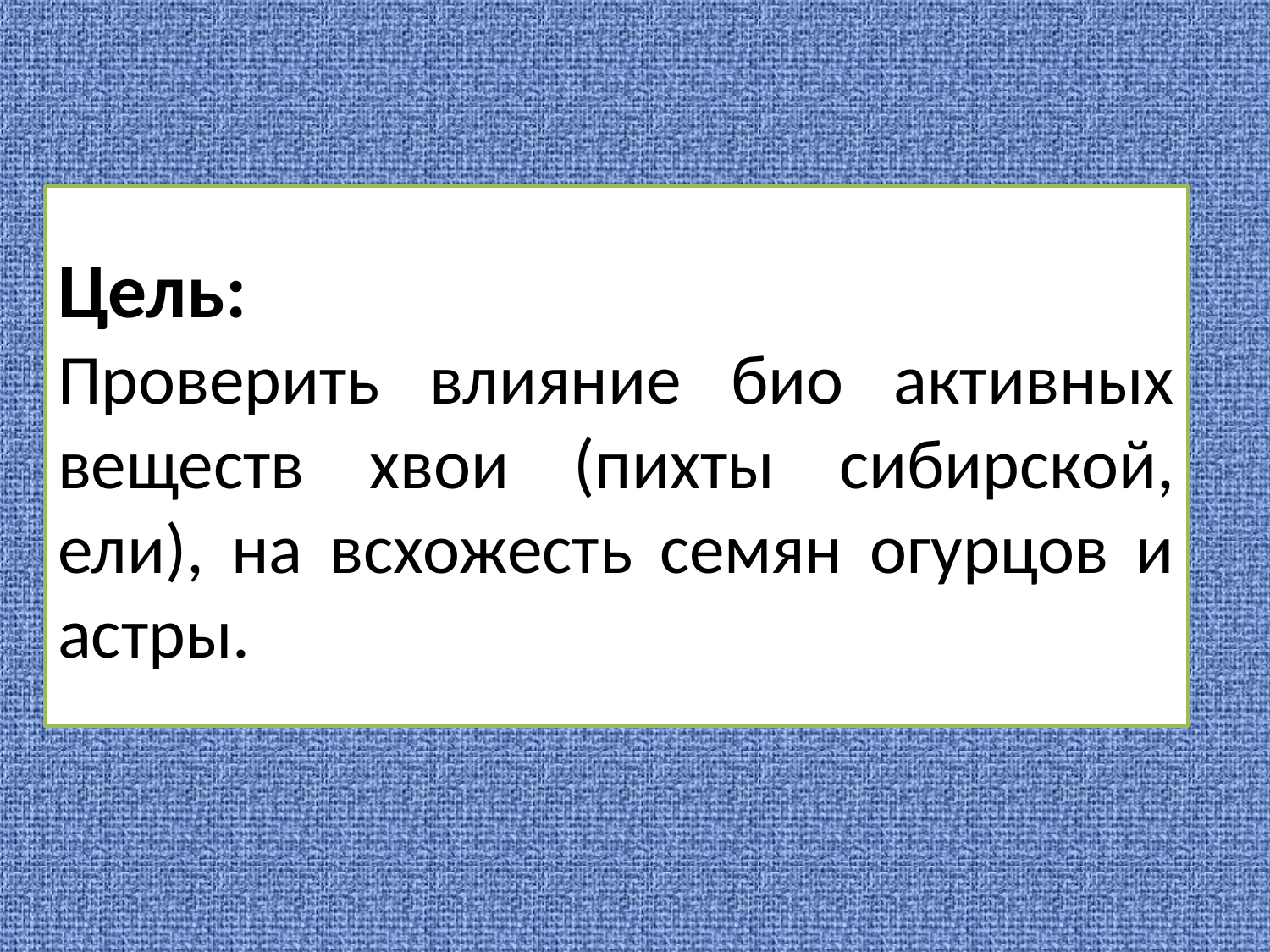

# Цель: Проверить влияние био активных веществ хвои (пихты сибирской, ели), на всхожесть семян огурцов и астры.